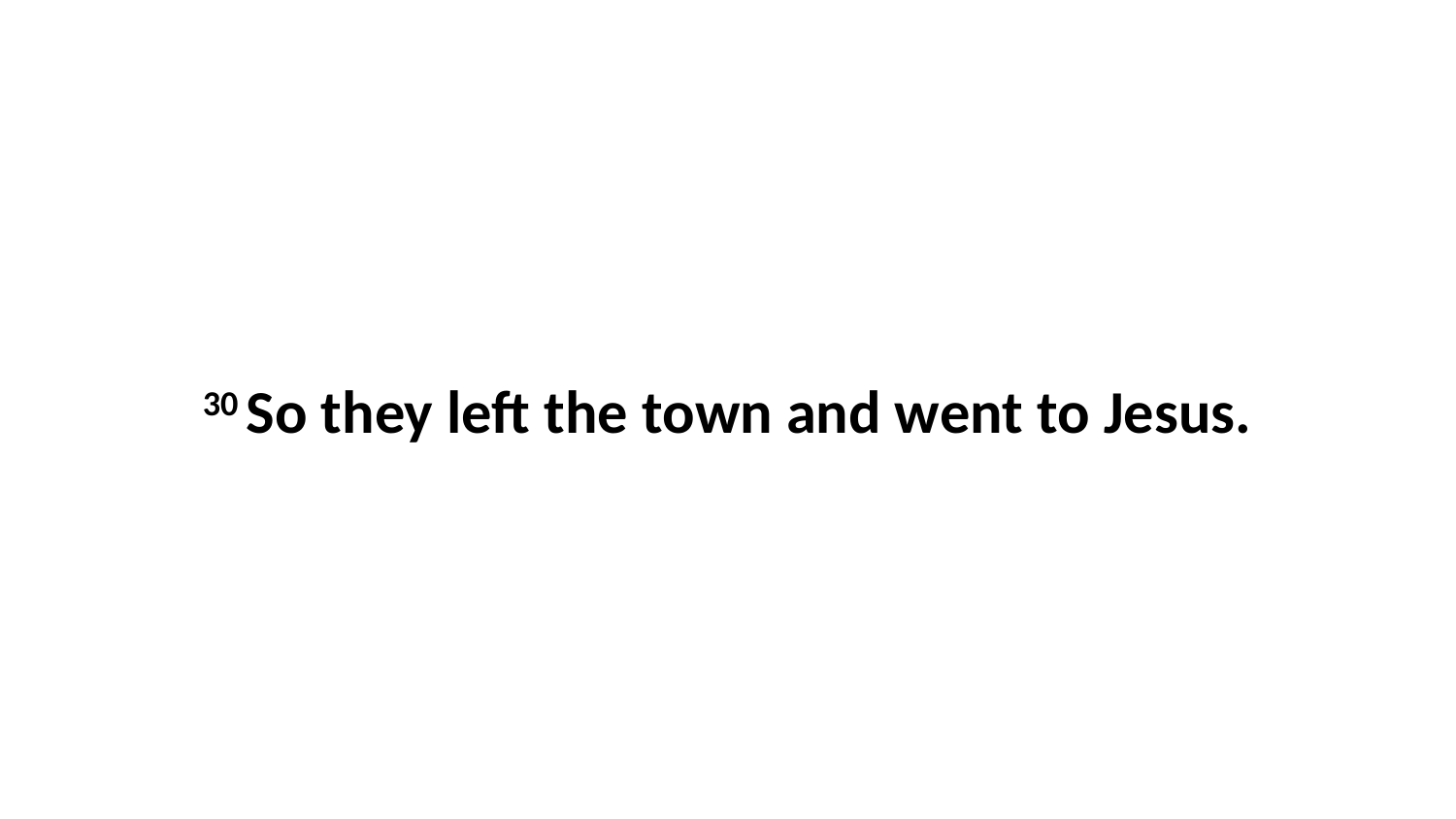

30 So they left the town and went to Jesus.